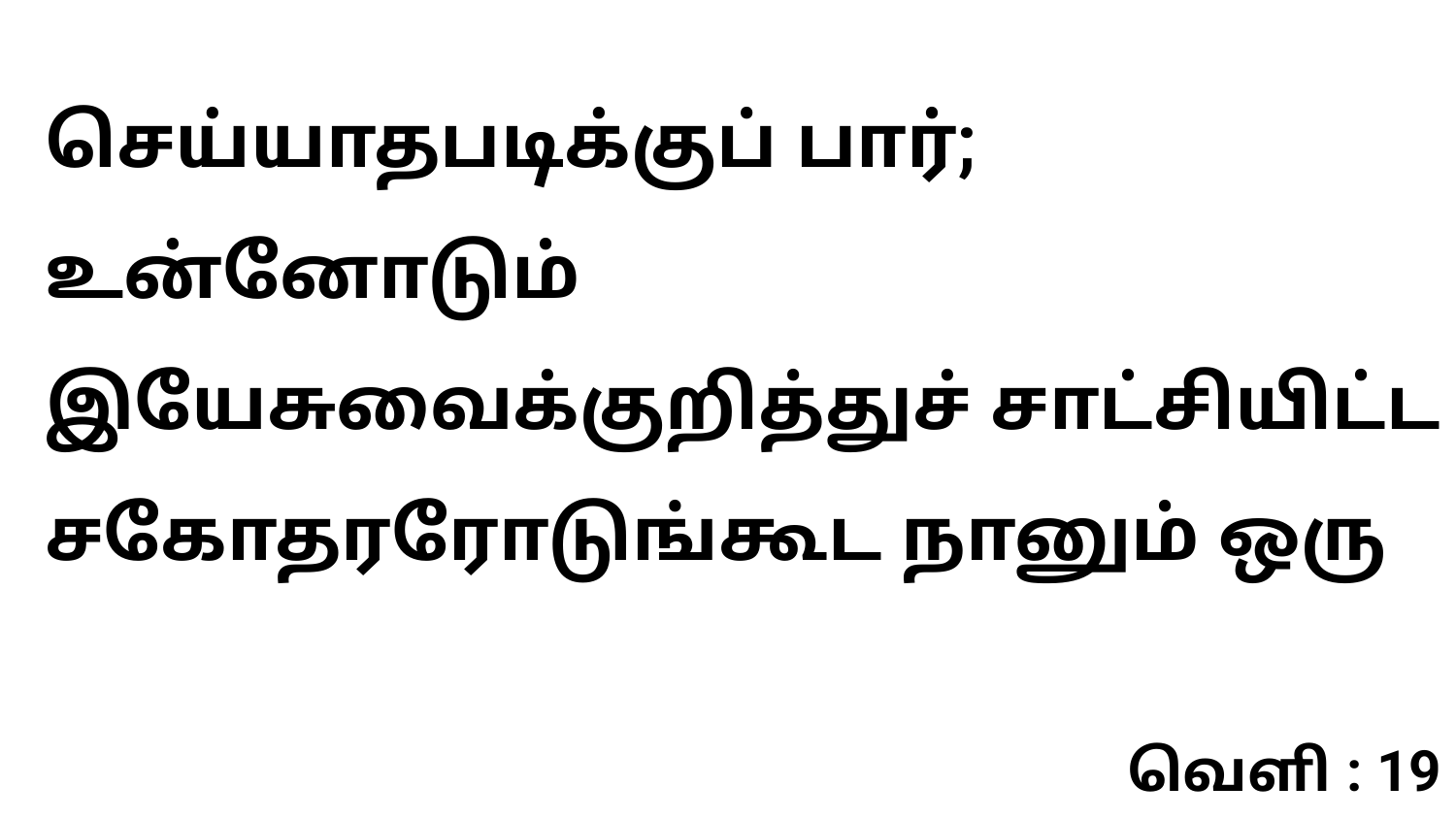

செய்யாதபடிக்குப் பார்; உன்னோடும் இயேசுவைக்குறித்துச் சாட்சியிட்ட சகோதரரோடுங்கூட நானும் ஒரு
வெளி : 19